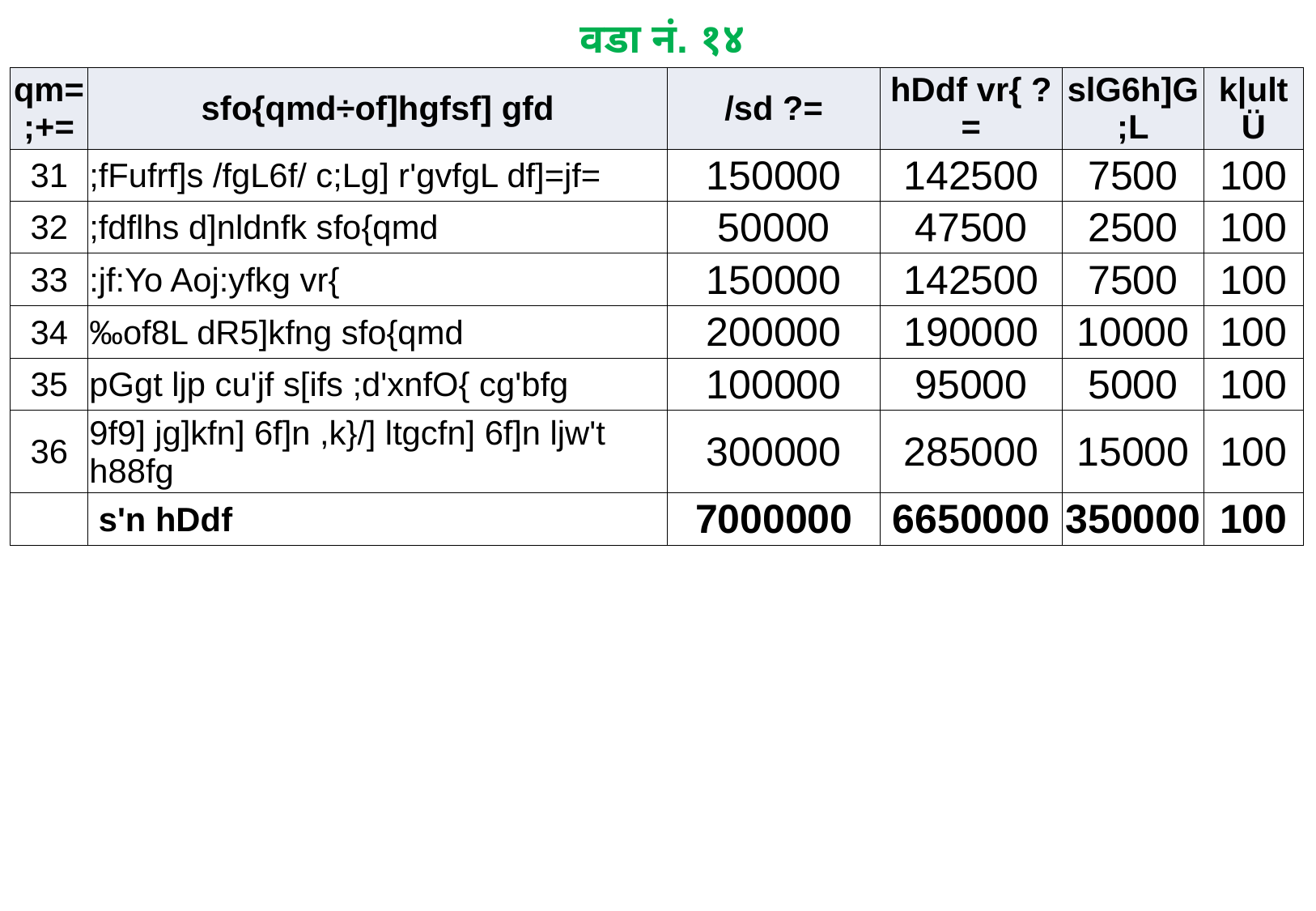

वडा नं. १४
| qm=;+= | sfo{qmd÷of]hgfsf] gfd | /sd ?= | hDdf vr{ ?= | slG6h]G;L | k|ult Ü |
| --- | --- | --- | --- | --- | --- |
| 31 | ;fFufrf]s /fgL6f/ c;Lg] r'gvfgL df]=jf= | 150000 | 142500 | 7500 | 100 |
| 32 | ;fdflhs d]nldnfk sfo{qmd | 50000 | 47500 | 2500 | 100 |
| 33 | :jf:Yo Aoj:yfkg vr{ | 150000 | 142500 | 7500 | 100 |
| 34 | ‰of8L dR5]kfng sfo{qmd | 200000 | 190000 | 10000 | 100 |
| 35 | pGgt ljp cu'jf s[ifs ;d'xnfO{ cg'bfg | 100000 | 95000 | 5000 | 100 |
| 36 | 9f9] jg]kfn] 6f]n ,k}/] ltgcfn] 6f]n ljw't h88fg | 300000 | 285000 | 15000 | 100 |
|  | s'n hDdf | 7000000 | 6650000 | 350000 | 100 |